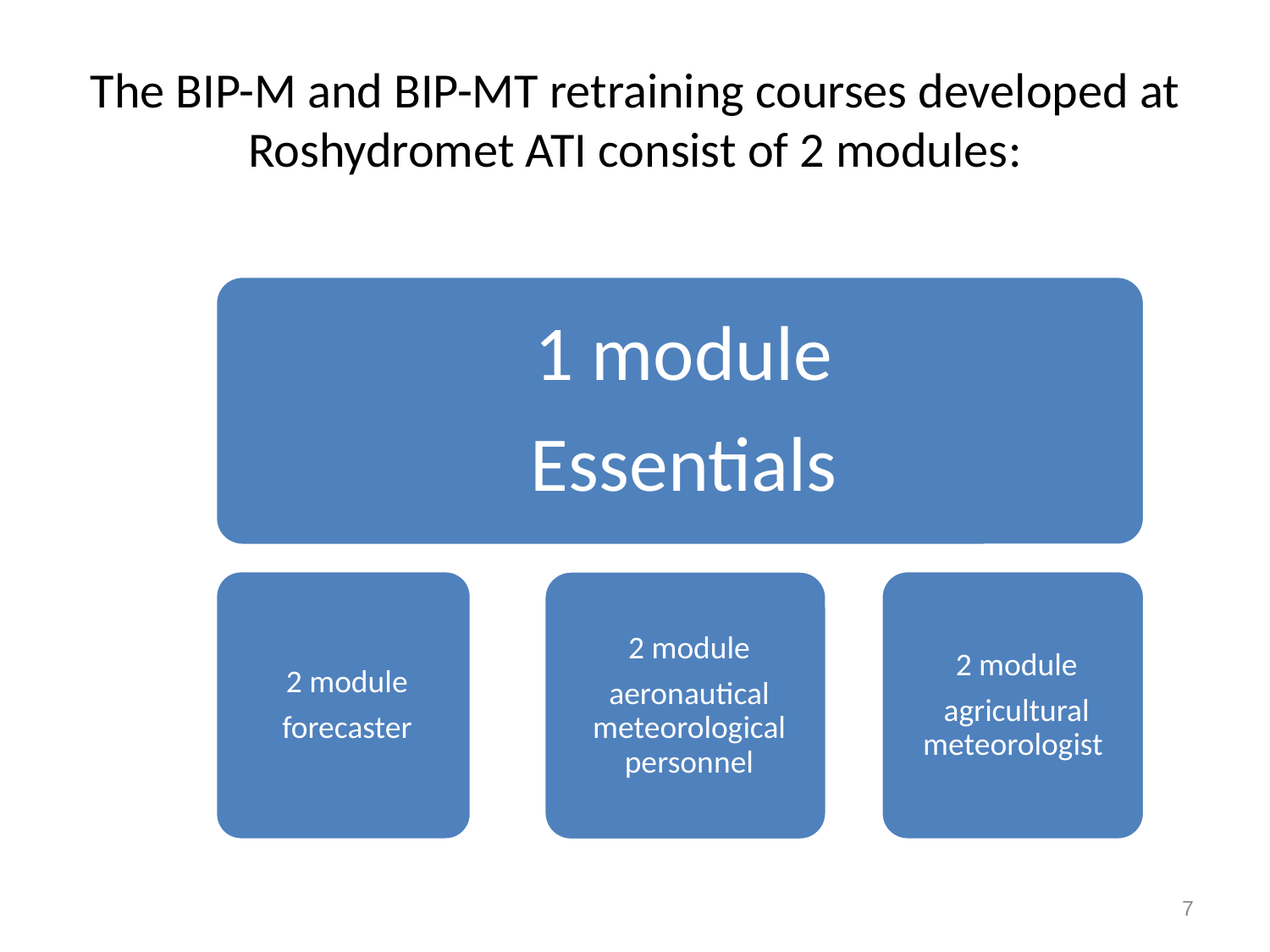

# The BIP-M and BIP-MT retraining courses developed at Roshydromet ATI consist of 2 modules:
1 module
Essentials
2 module
forecaster
2 module
aeronautical meteorological personnel
2 module
agricultural meteorologist
7